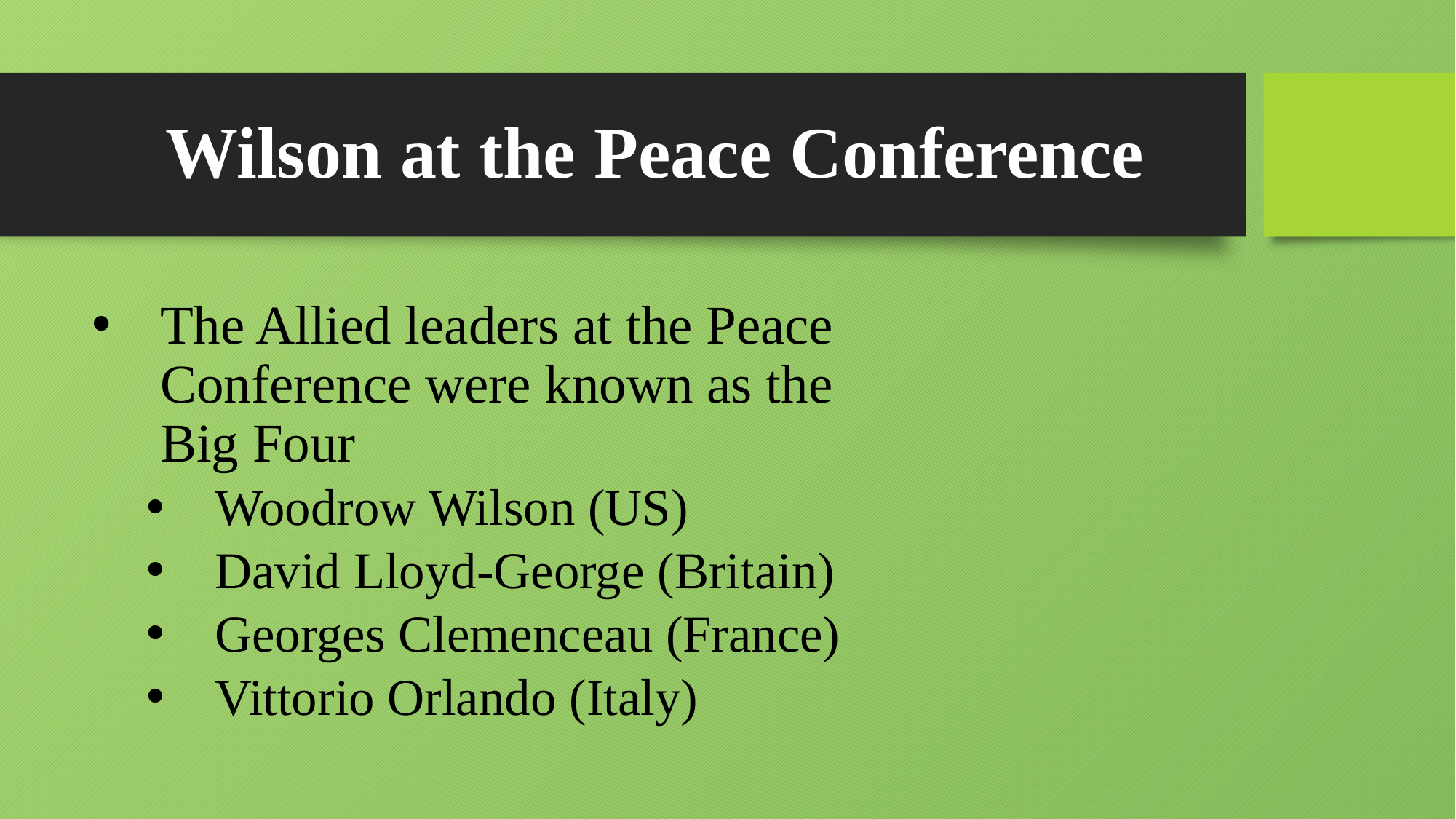

# Wilson at the Peace Conference
The Allied leaders at the Peace Conference were known as the Big Four
Woodrow Wilson (US)
David Lloyd-George (Britain)
Georges Clemenceau (France)
Vittorio Orlando (Italy)